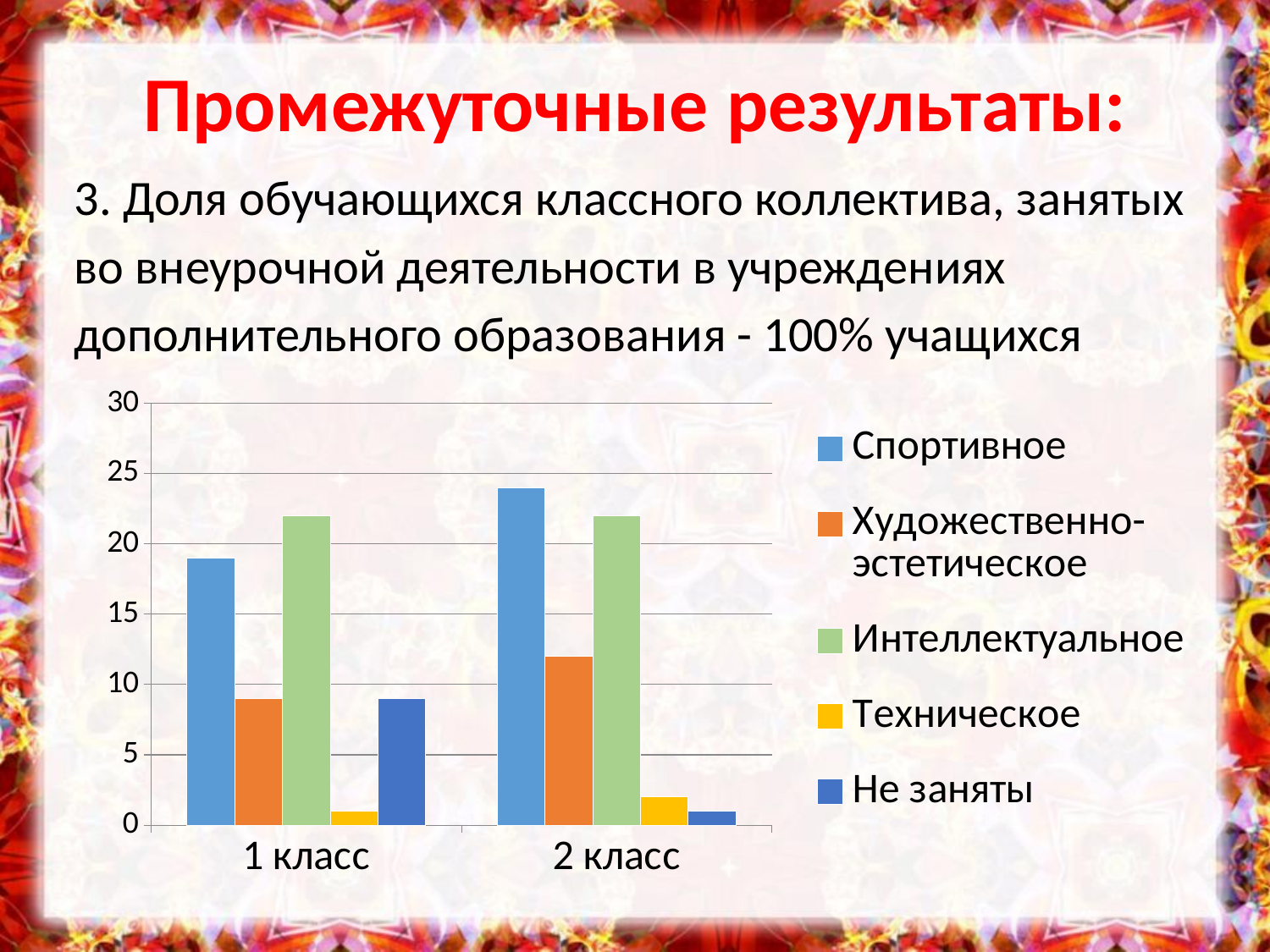

# Промежуточные результаты:
3. Доля обучающихся классного коллектива, занятых во внеурочной деятельности в учреждениях дополнительного образования - 100% учащихся

### Chart

| Category | Спортивное  | Художественно-эстетическое | Интеллектуальное | Техническое | Не заняты |
|---|---|---|---|---|---|
| 1 класс | 19.0 | 9.0 | 22.0 | 1.0 | 9.0 |
| 2 класс | 24.0 | 12.0 | 22.0 | 2.0 | 1.0 |